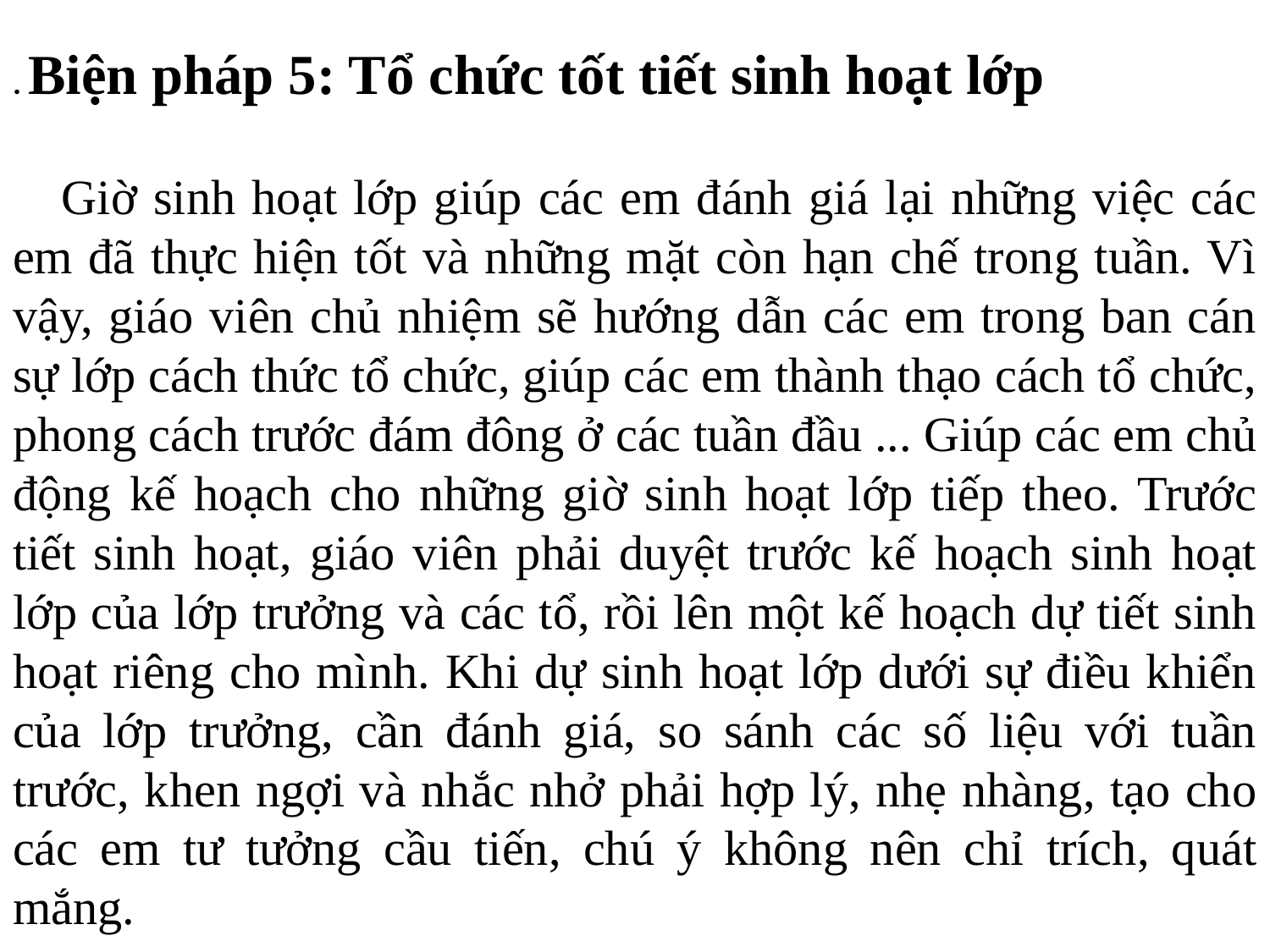

. Biện pháp 5: Tổ chức tốt tiết sinh hoạt lớp

   Giờ sinh hoạt lớp giúp các em đánh giá lại những việc các em đã thực hiện tốt và những mặt còn hạn chế trong tuần. Vì vậy, giáo viên chủ nhiệm sẽ hướng dẫn các em trong ban cán sự lớp cách thức tổ chức, giúp các em thành thạo cách tổ chức, phong cách trước đám đông ở các tuần đầu ... Giúp các em chủ động kế hoạch cho những giờ sinh hoạt lớp tiếp theo. Trước tiết sinh hoạt, giáo viên phải duyệt trước kế hoạch sinh hoạt lớp của lớp trưởng và các tổ, rồi lên một kế hoạch dự tiết sinh hoạt riêng cho mình. Khi dự sinh hoạt lớp dưới sự điều khiển của lớp trưởng, cần đánh giá, so sánh các số liệu với tuần trước, khen ngợi và nhắc nhở phải hợp lý, nhẹ nhàng, tạo cho các em tư tưởng cầu tiến, chú ý không nên chỉ trích, quát mắng.